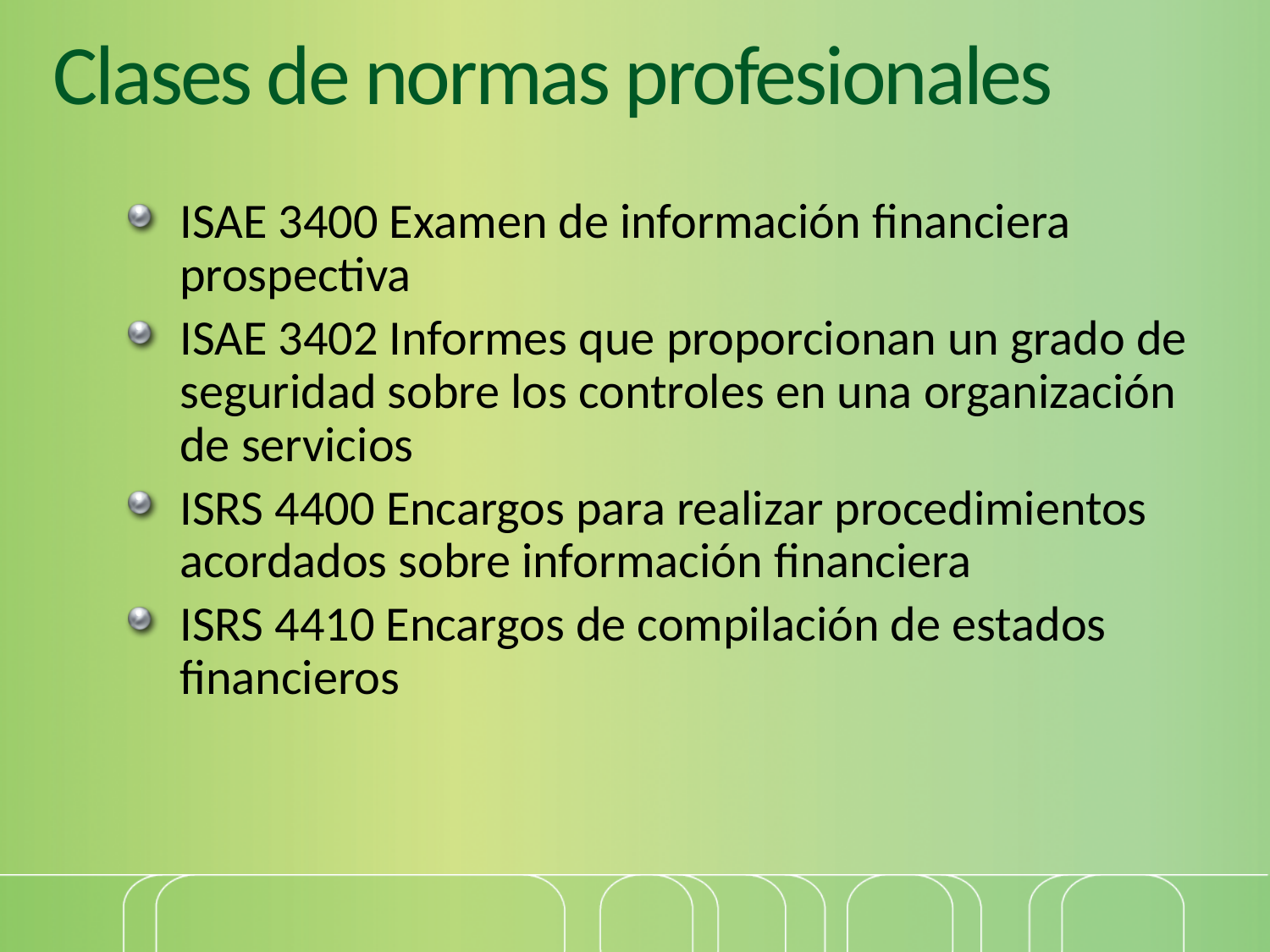

# Clases de normas profesionales
ISAE 3400 Examen de información financiera prospectiva
ISAE 3402 Informes que proporcionan un grado de seguridad sobre los controles en una organización de servicios
ISRS 4400 Encargos para realizar procedimientos acordados sobre información financiera
ISRS 4410 Encargos de compilación de estados financieros